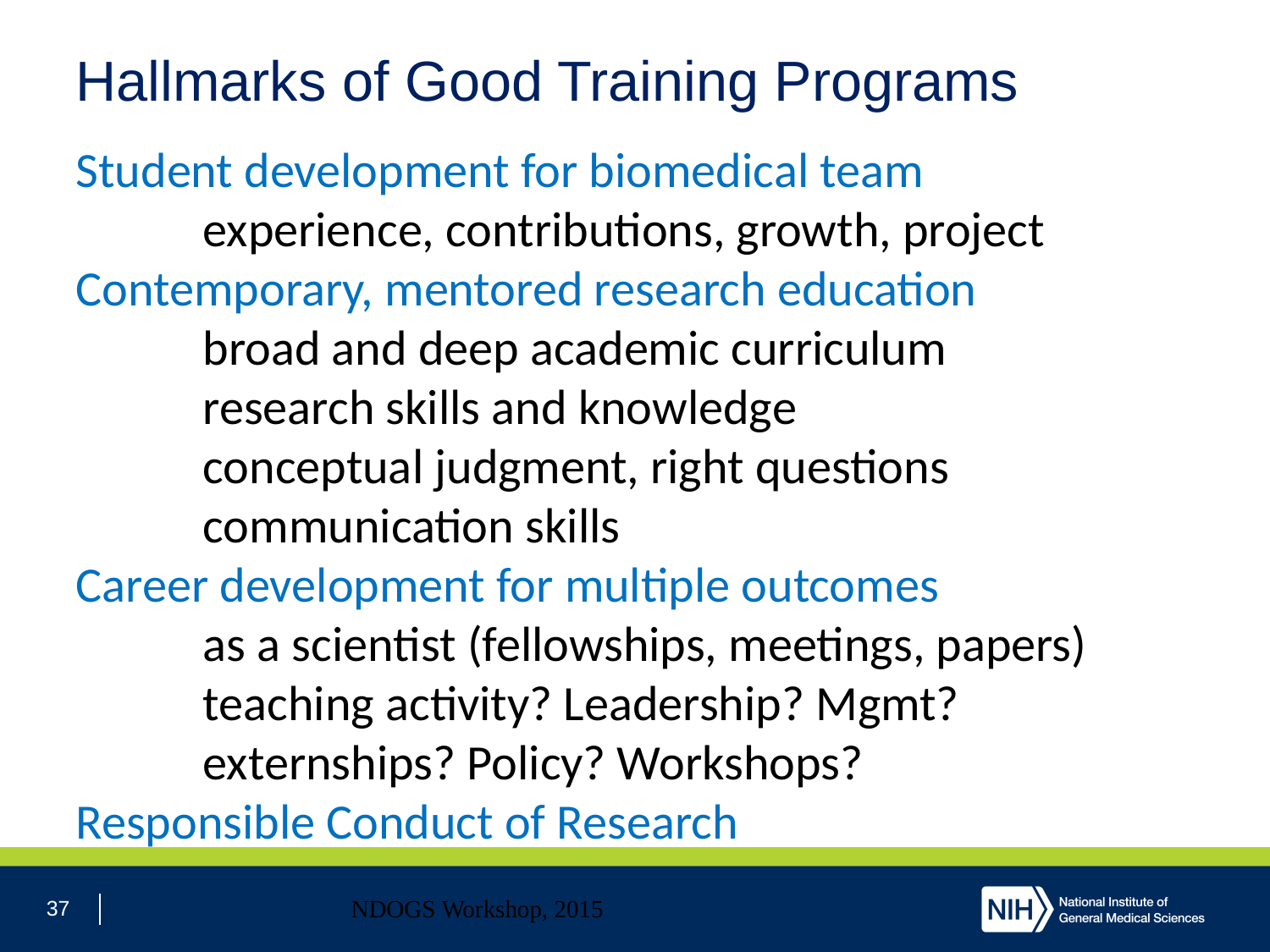

# Hallmarks of Good Training Programs
Student development for biomedical team
	experience, contributions, growth, project
Contemporary, mentored research education
	broad and deep academic curriculum
	research skills and knowledge
	conceptual judgment, right questions
	communication skills
Career development for multiple outcomes
	as a scientist (fellowships, meetings, papers)
	teaching activity? Leadership? Mgmt?
	externships? Policy? Workshops?
Responsible Conduct of Research
37
NDOGS Workshop, 2015